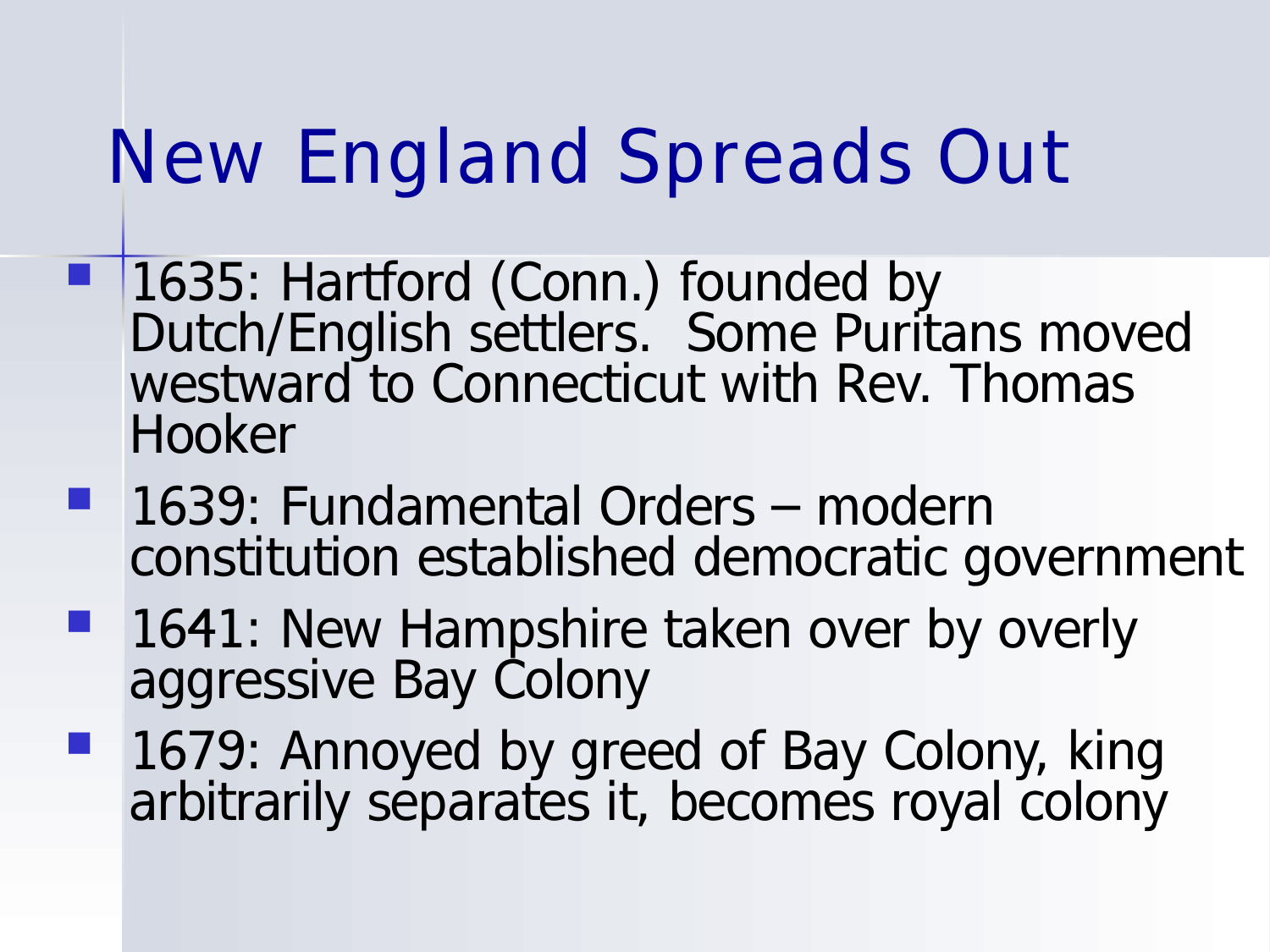

# New England Spreads Out
1635: Hartford (Conn.) founded by Dutch/English settlers.  Some Puritans moved westward to Connecticut with Rev. Thomas Hooker
1639: Fundamental Orders – modern constitution established democratic government
1641: New Hampshire taken over by overly aggressive Bay Colony
1679: Annoyed by greed of Bay Colony, king arbitrarily separates it, becomes royal colony